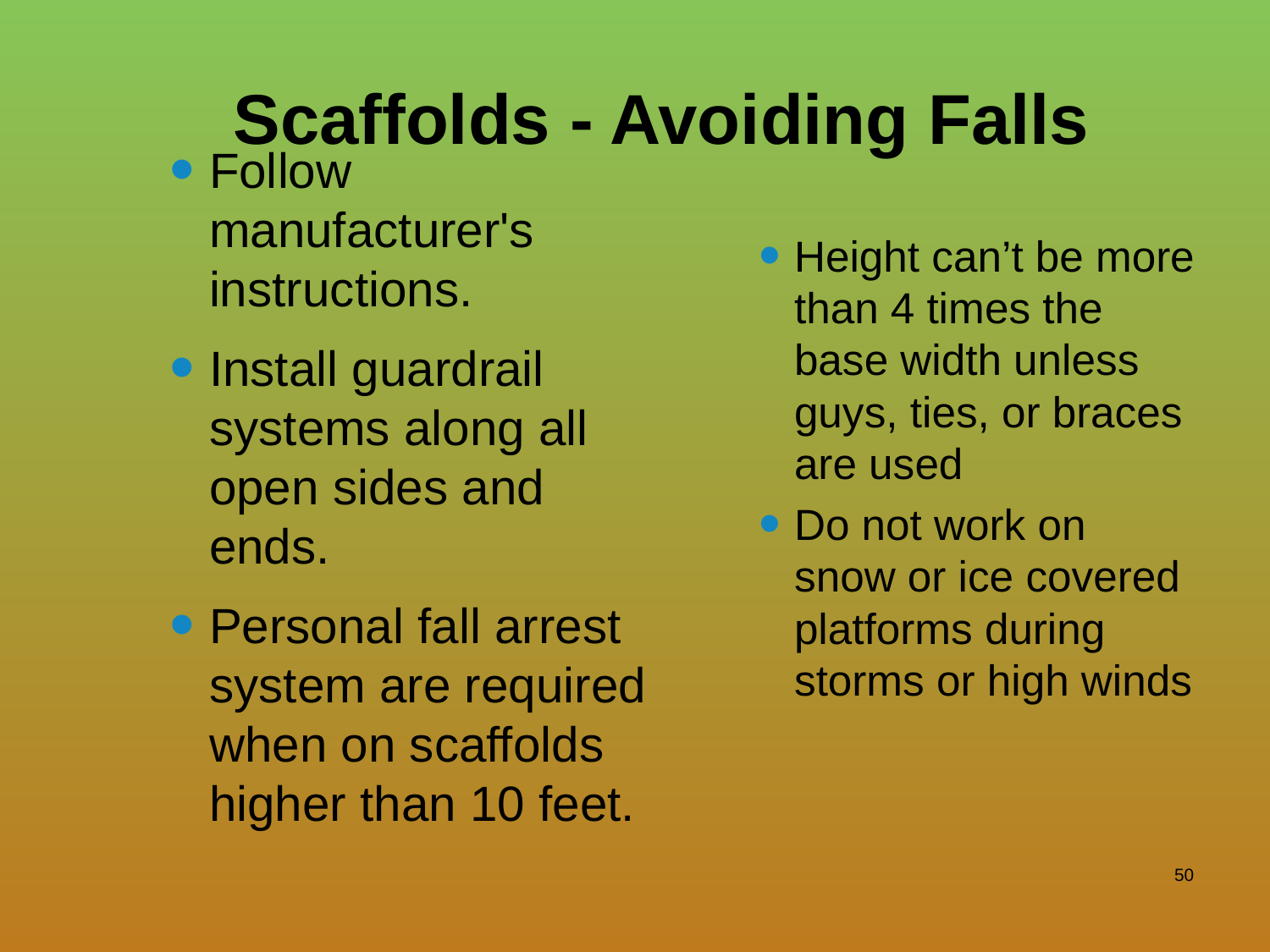

# Scaffolds - Avoiding Falls
Follow manufacturer's instructions.
Install guardrail systems along all open sides and ends.
Personal fall arrest system are required when on scaffolds higher than 10 feet.
Height can’t be more than 4 times the base width unless guys, ties, or braces are used
Do not work on snow or ice covered platforms during storms or high winds

50